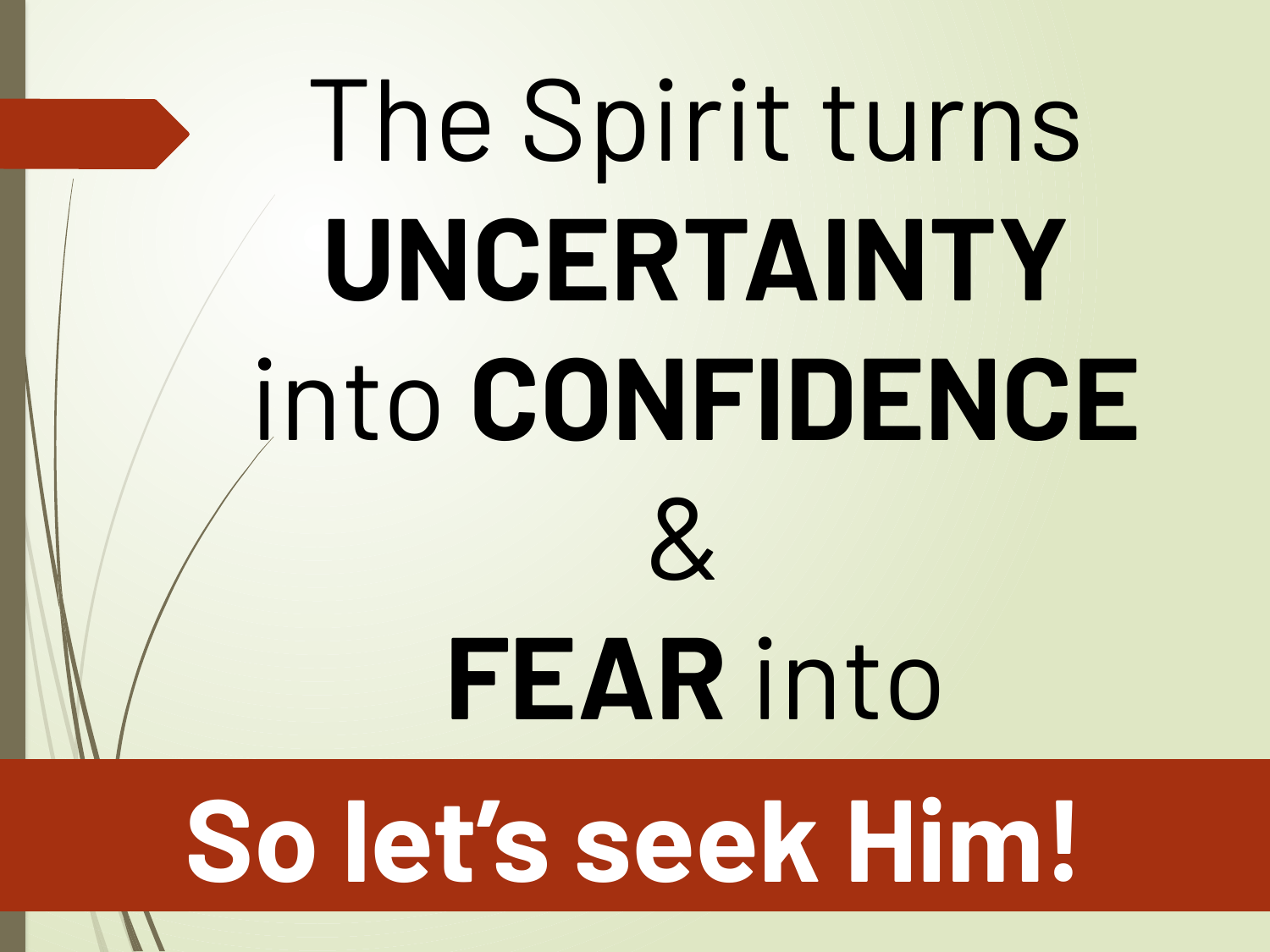

The Spirit turns Uncertainty into Confidence &
Fear into Courage
So let’s seek Him!